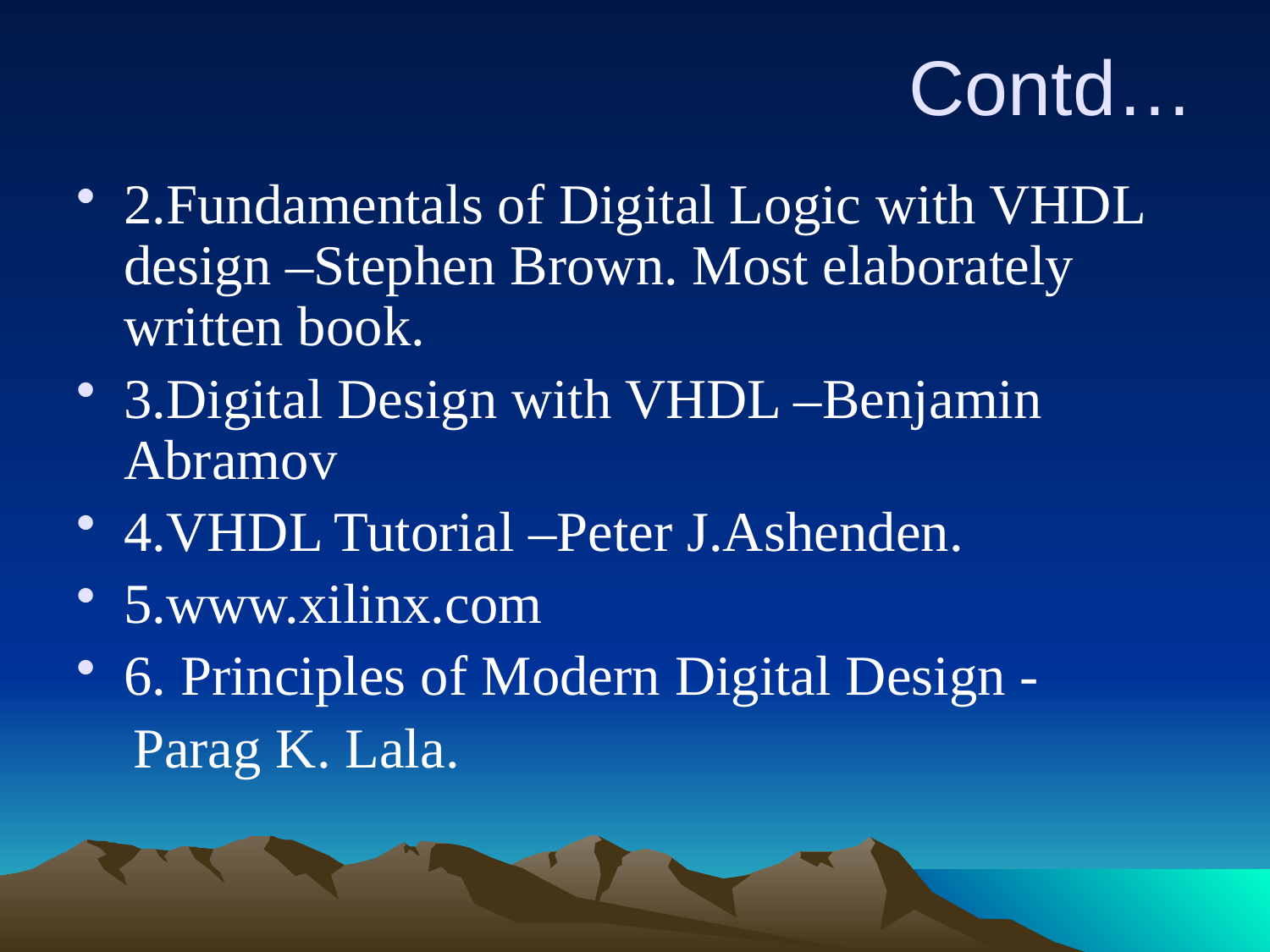

# Contd…
2.Fundamentals of Digital Logic with VHDL design –Stephen Brown. Most elaborately written book.
3.Digital Design with VHDL –Benjamin Abramov
4.VHDL Tutorial –Peter J.Ashenden.
5.www.xilinx.com
6. Principles of Modern Digital Design -
    Parag K. Lala.